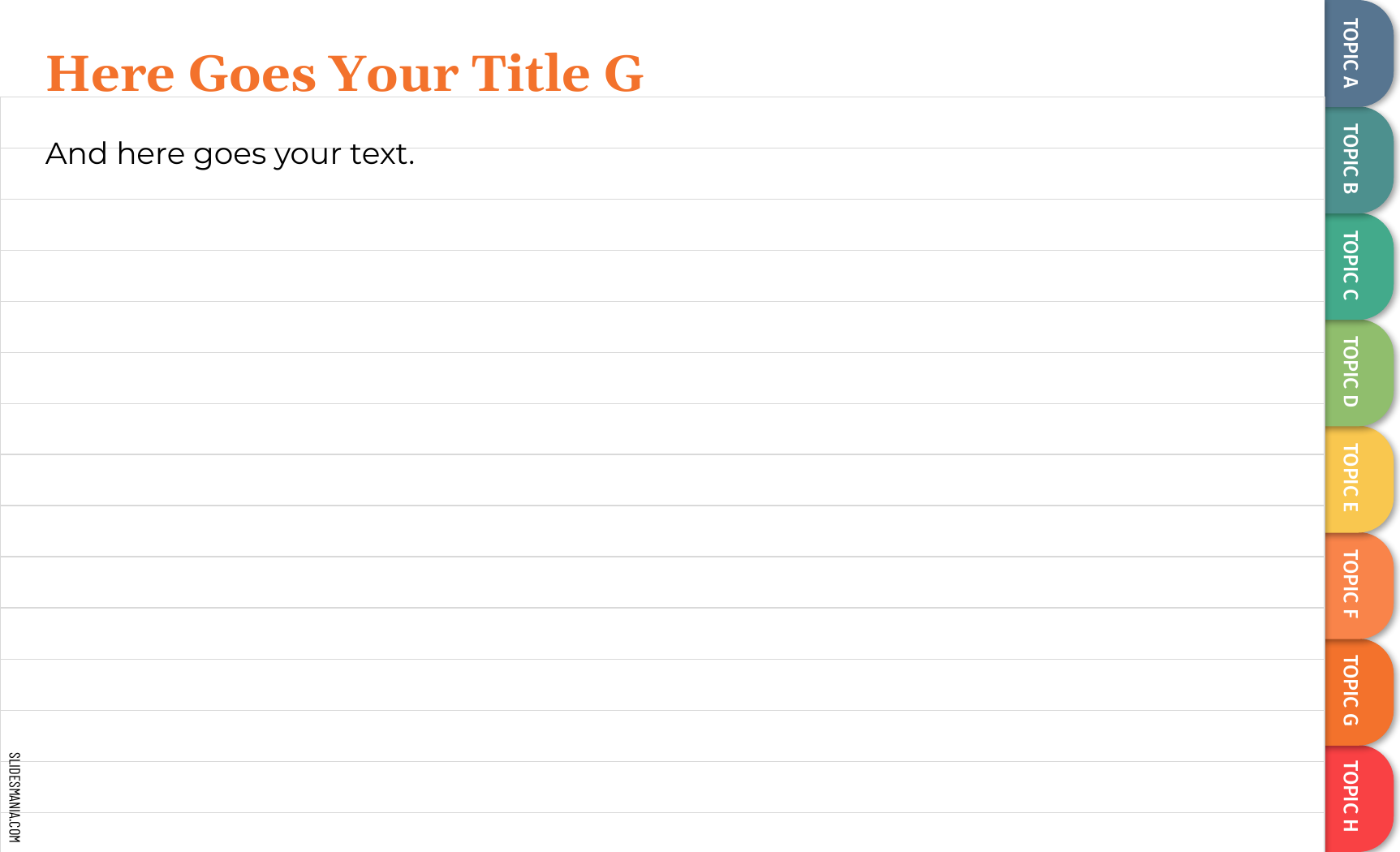

# Here Goes Your Title G
And here goes your text.